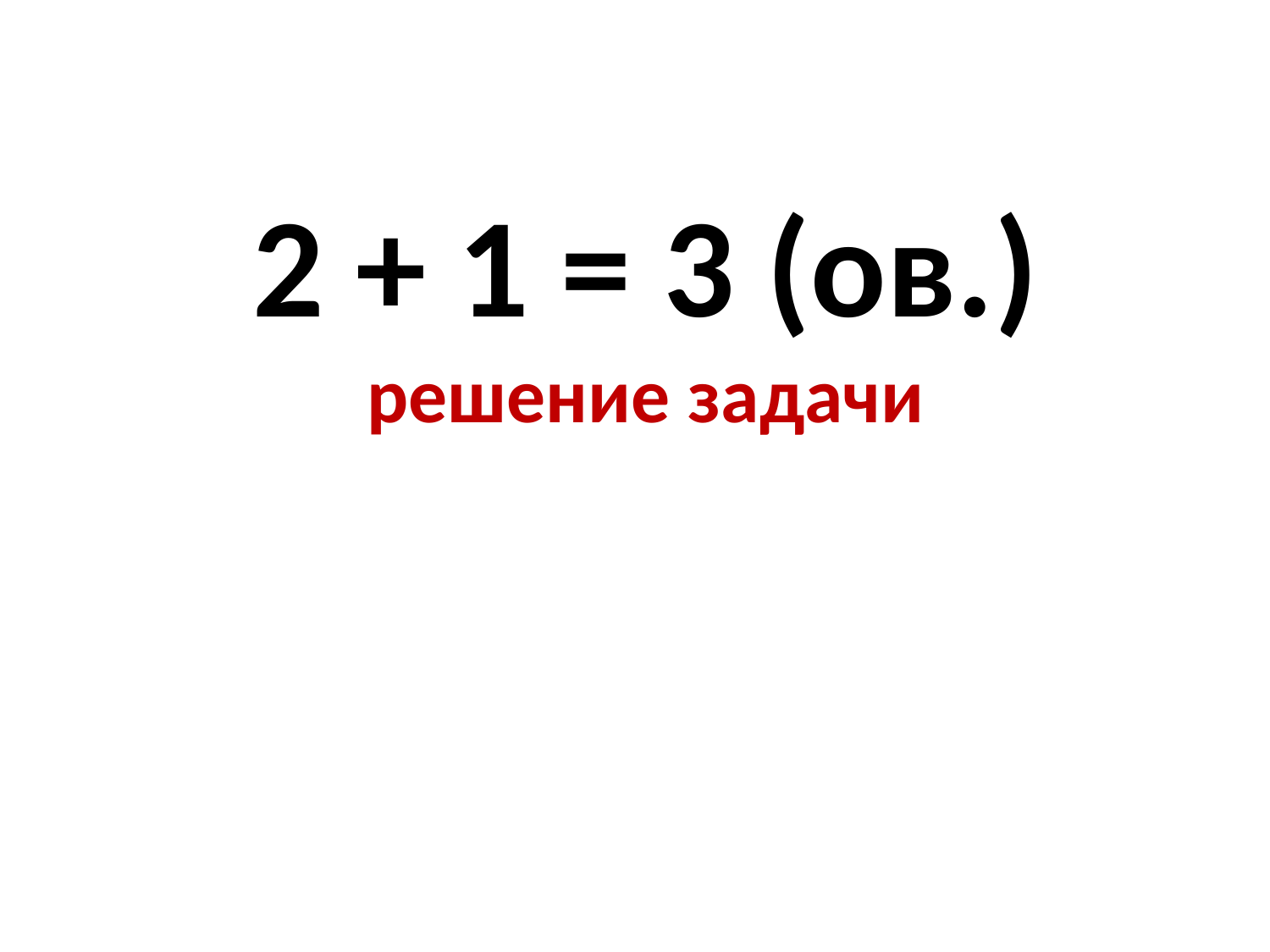

# 2 + 1 = 3 (ов.) решение задачи